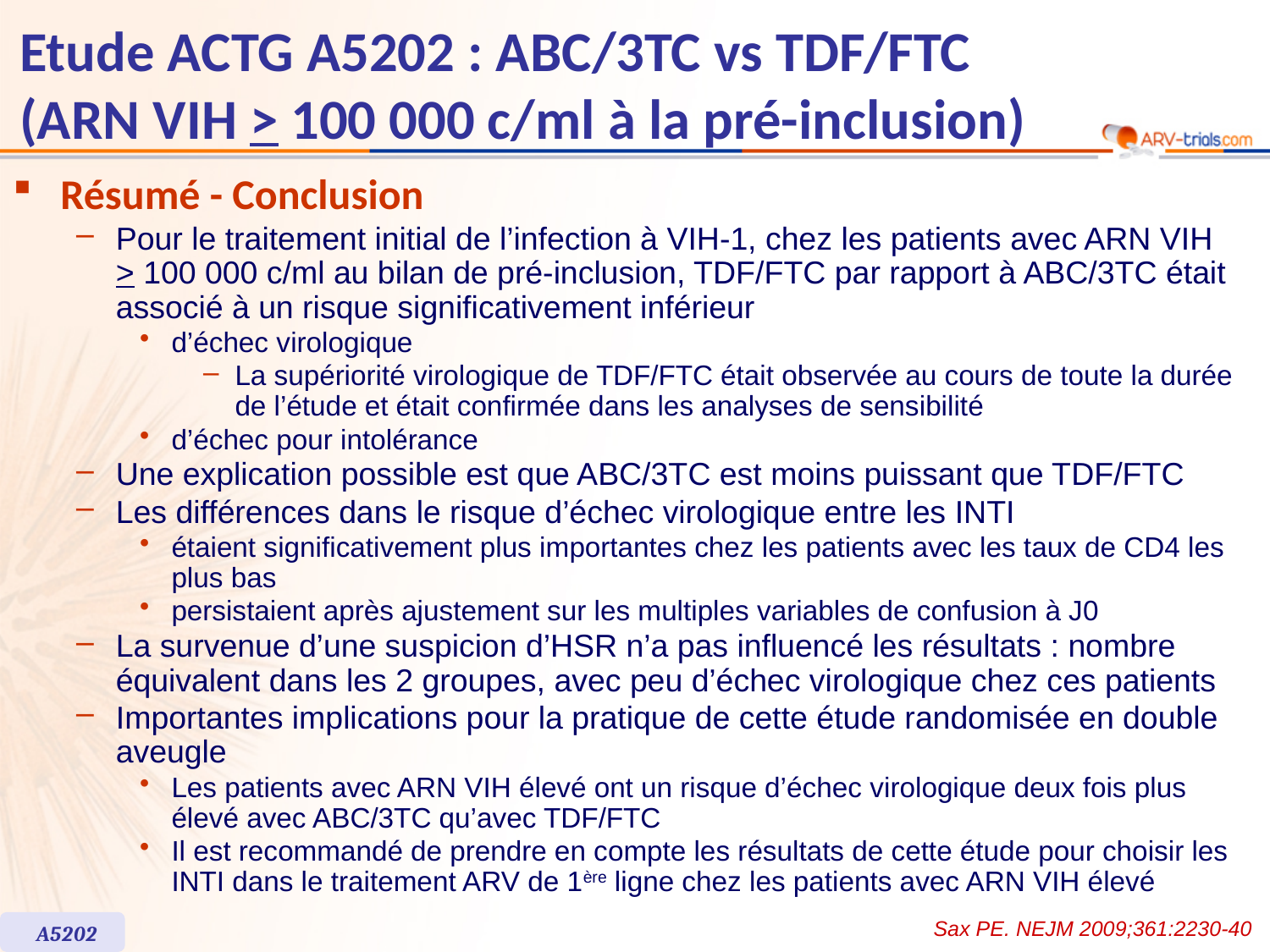

# Etude ACTG A5202 : ABC/3TC vs TDF/FTC (ARN VIH > 100 000 c/ml à la pré-inclusion)
Résumé - Conclusion
Pour le traitement initial de l’infection à VIH-1, chez les patients avec ARN VIH > 100 000 c/ml au bilan de pré-inclusion, TDF/FTC par rapport à ABC/3TC était associé à un risque significativement inférieur
d’échec virologique
La supériorité virologique de TDF/FTC était observée au cours de toute la durée de l’étude et était confirmée dans les analyses de sensibilité
d’échec pour intolérance
Une explication possible est que ABC/3TC est moins puissant que TDF/FTC
Les différences dans le risque d’échec virologique entre les INTI
étaient significativement plus importantes chez les patients avec les taux de CD4 les plus bas
persistaient après ajustement sur les multiples variables de confusion à J0
La survenue d’une suspicion d’HSR n’a pas influencé les résultats : nombre équivalent dans les 2 groupes, avec peu d’échec virologique chez ces patients
Importantes implications pour la pratique de cette étude randomisée en double aveugle
Les patients avec ARN VIH élevé ont un risque d’échec virologique deux fois plus élevé avec ABC/3TC qu’avec TDF/FTC
Il est recommandé de prendre en compte les résultats de cette étude pour choisir les INTI dans le traitement ARV de 1ère ligne chez les patients avec ARN VIH élevé
Sax PE. NEJM 2009;361:2230-40

A5202